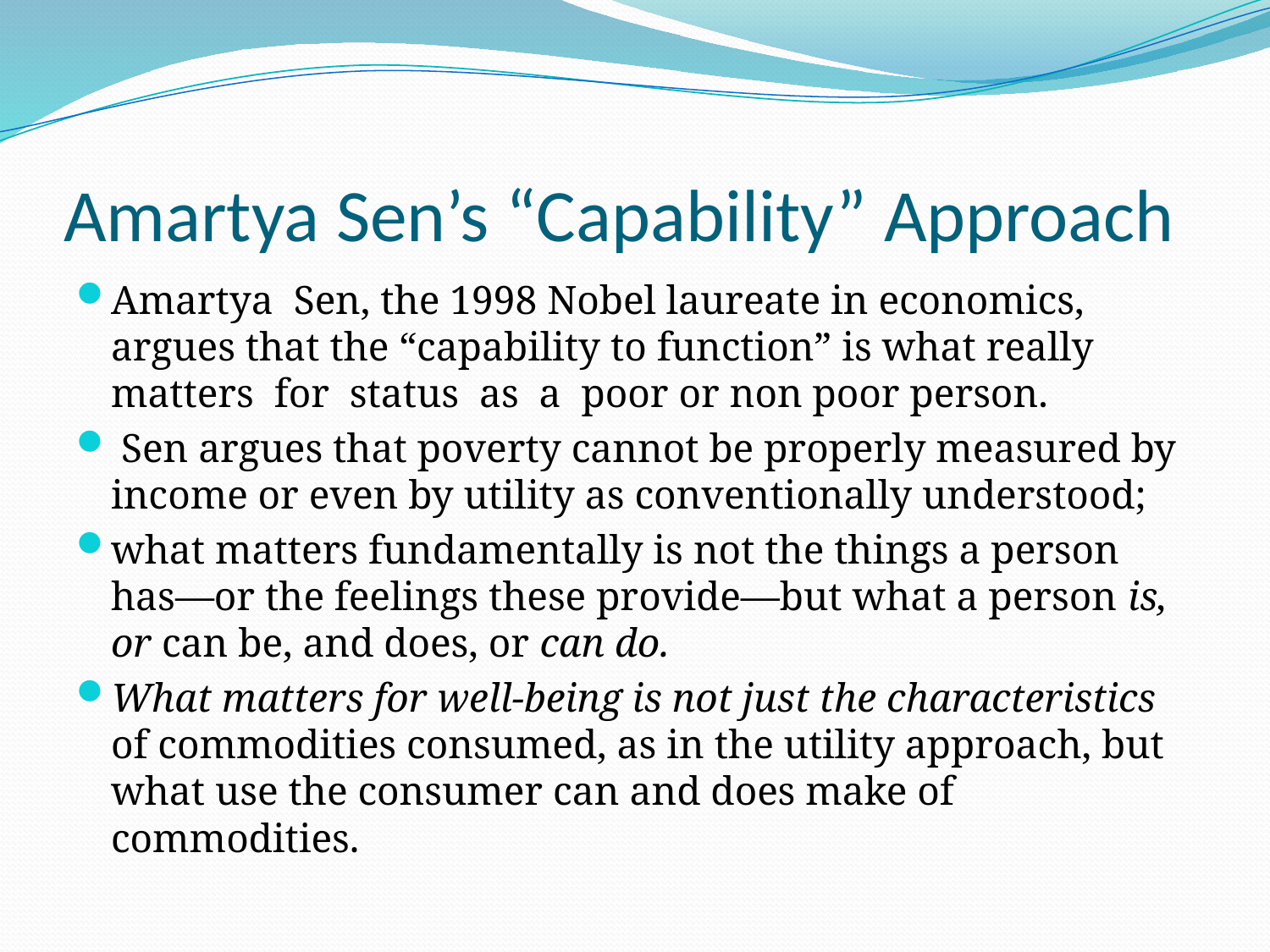

# Amartya Sen’s “Capability” Approach
Amartya  Sen, the 1998 Nobel laureate in economics, argues that the “capability to function” is what really matters  for  status  as  a  poor or non poor person.
 Sen argues that poverty cannot be properly measured by income or even by utility as conventionally understood;
what matters fundamentally is not the things a person has—or the feelings these provide—but what a person is, or can be, and does, or can do.
What matters for well-being is not just the characteristics of commodities consumed, as in the utility approach, but what use the consumer can and does make of commodities.